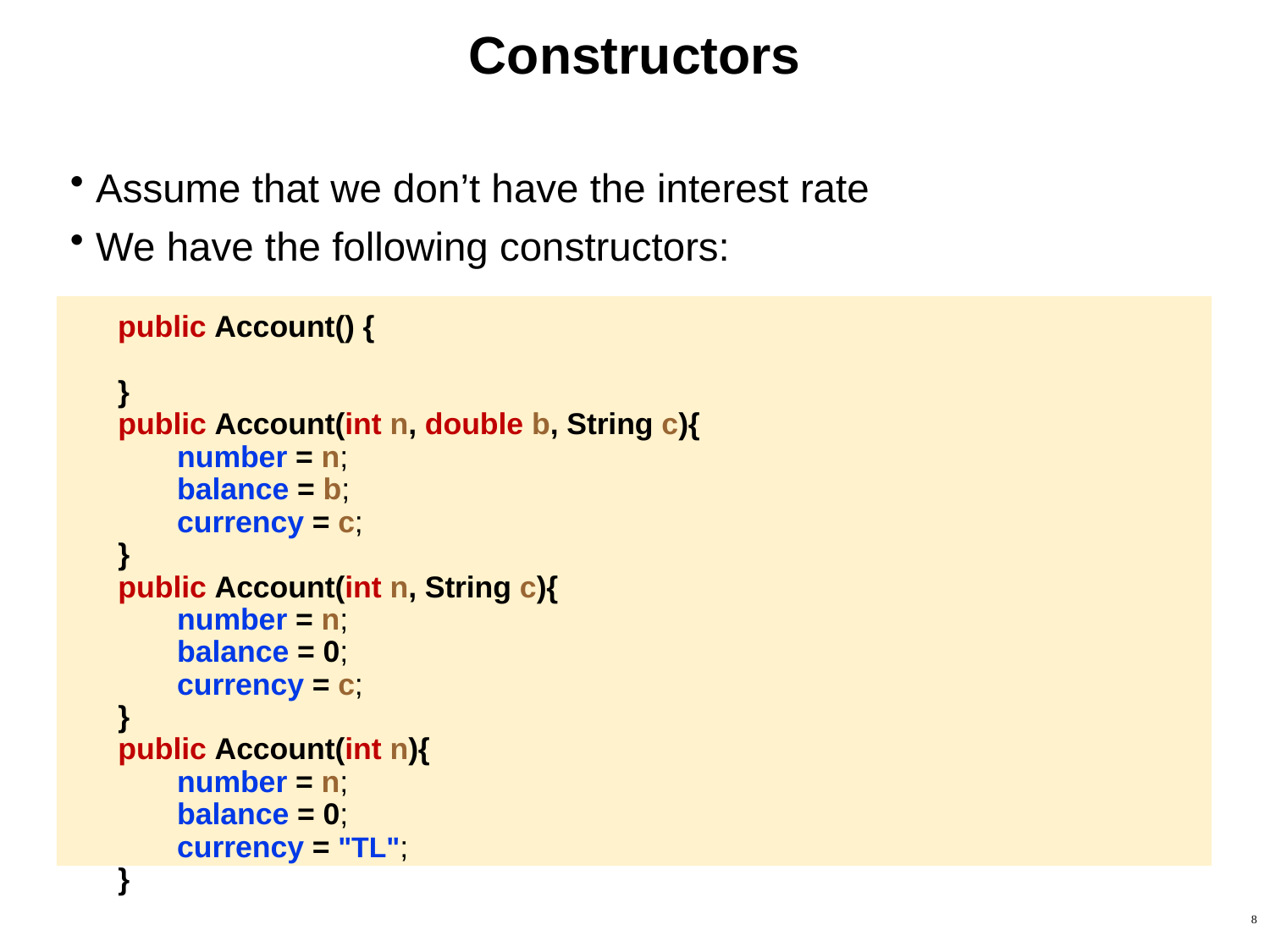

# Constructors
Assume that we don’t have the interest rate
We have the following constructors:

public Account() {

}
public Account(int n, double b, String c){
number = n;
balance = b;
currency = c;
}
public Account(int n, String c){
number = n;
balance = 0;
currency = c;
}
public Account(int n){
number = n;
balance = 0;
currency = "TL";
}

8